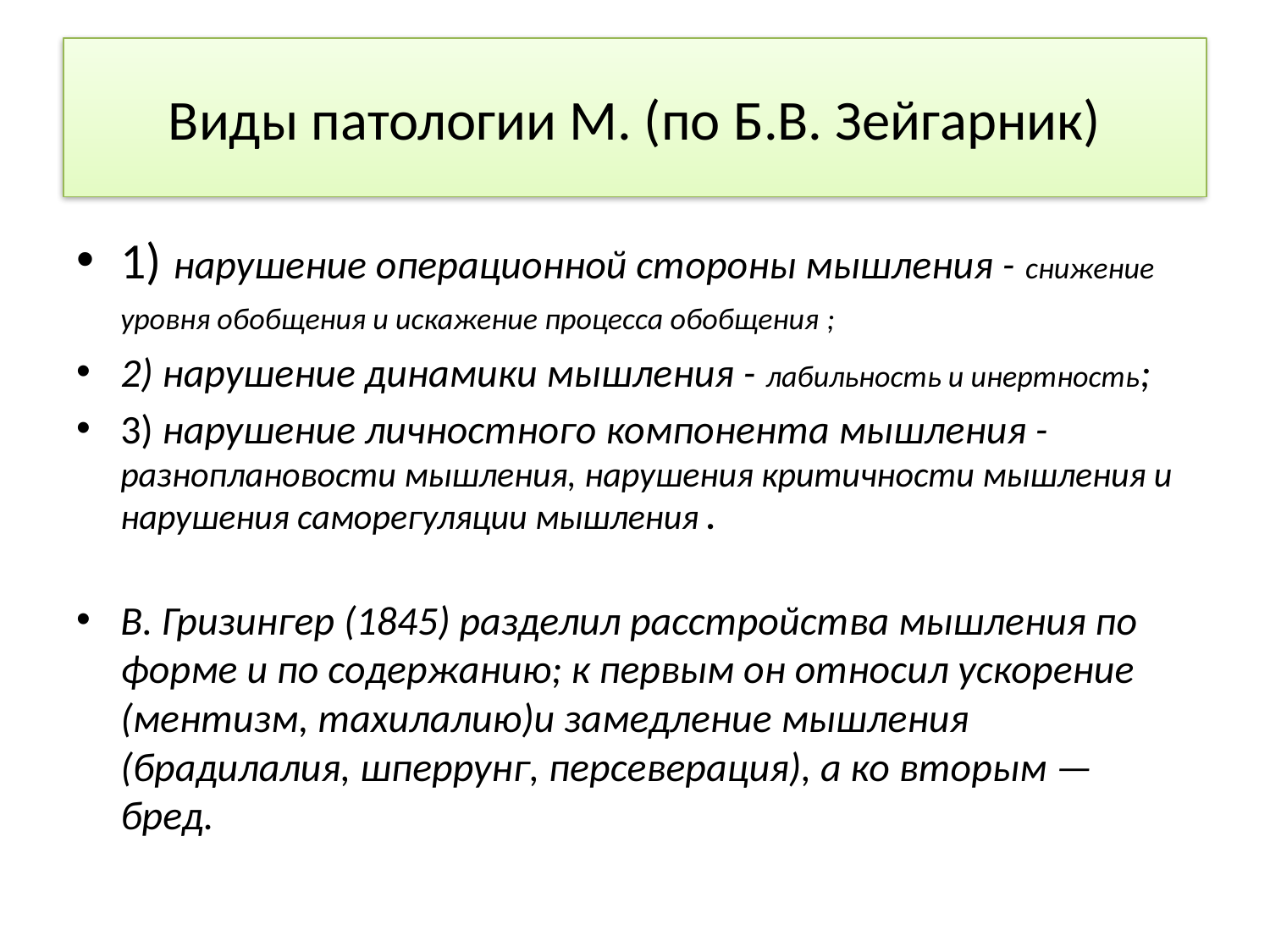

# Виды патологии М. (по Б.В. Зейгарник)
1) нарушение операционной стороны мышления - снижение уровня обобщения и искажение процесса обобщения ;
2) нарушение динамики мышления - лабильность и инертность;
3) нарушение личностного компонента мышления - разноплановости мышления, нарушения критичности мышления и нарушения саморегуляции мышления .

В. Гризингер (1845) разделил расстройства мышления по форме и по содержанию; к первым он относил ускорение (ментизм, тахилалию)и замедление мышления (брадилалия, шперрунг, персеверация), а ко вторым — бред.